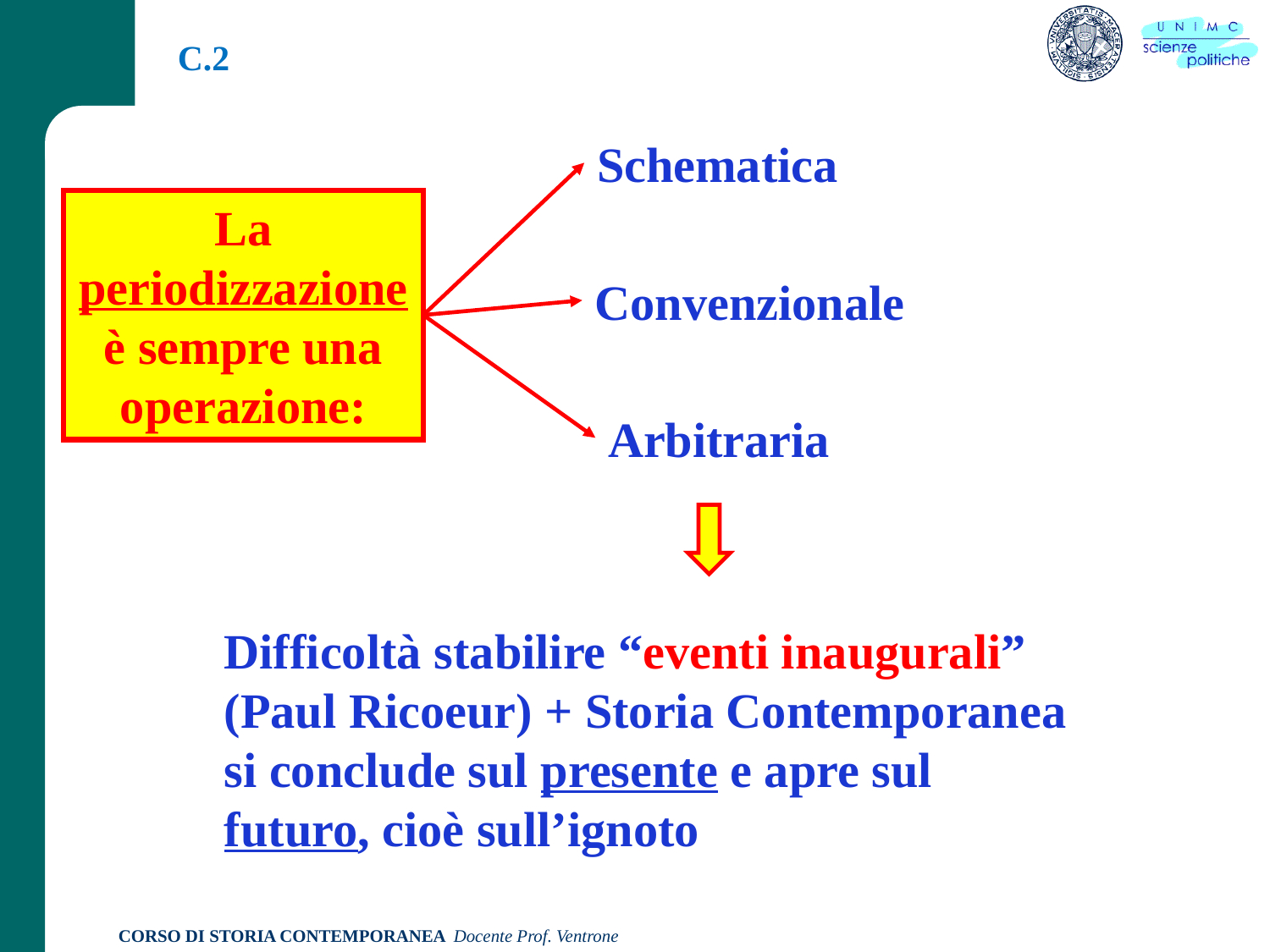

C.2
Schematica
La periodizzazione è sempre una operazione:
Convenzionale
Arbitraria

Difficoltà stabilire “eventi inaugurali” (Paul Ricoeur) + Storia Contemporanea si conclude sul presente e apre sul futuro, cioè sull’ignoto